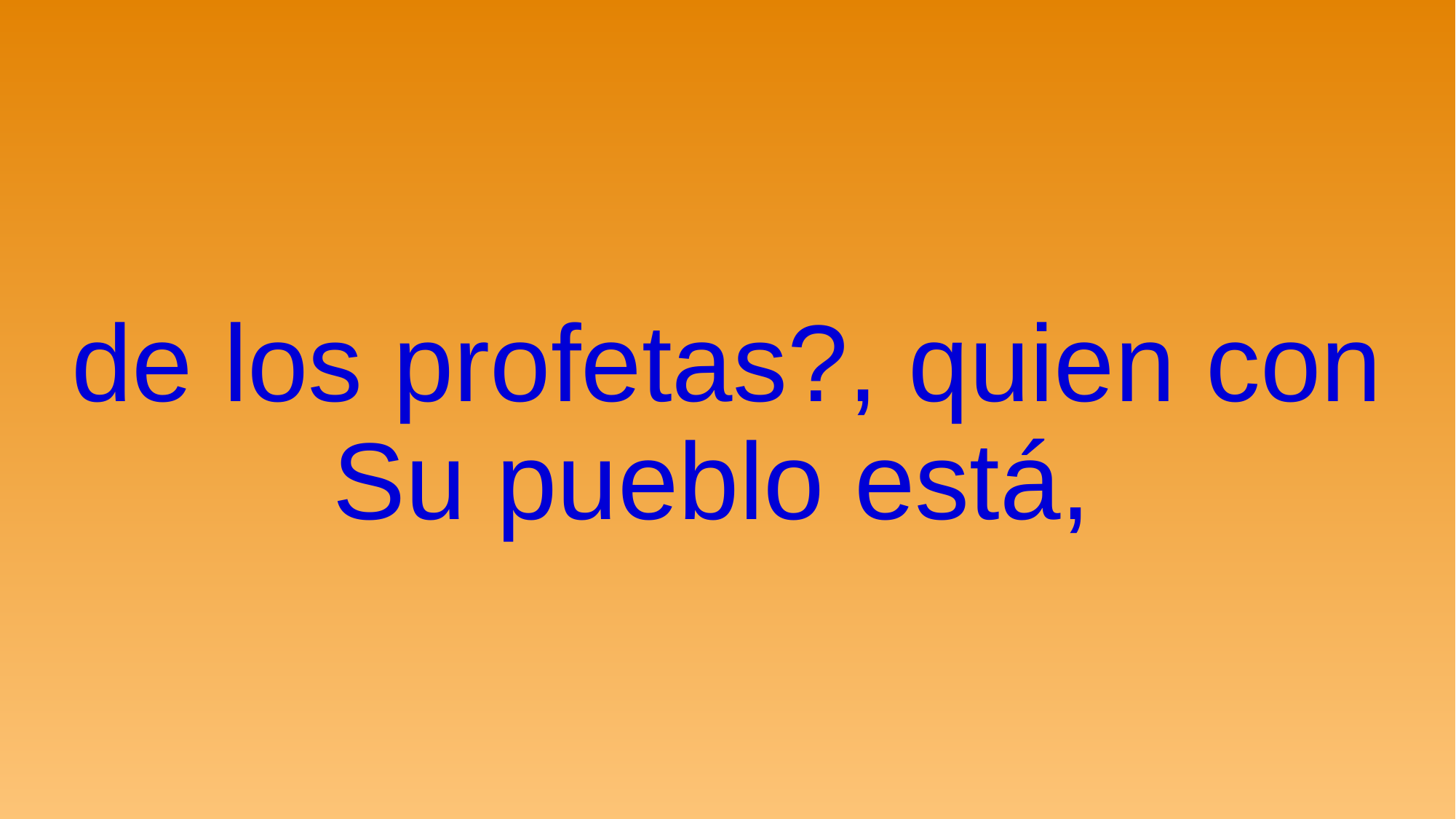

# de los profetas?, quien con Su pueblo está,